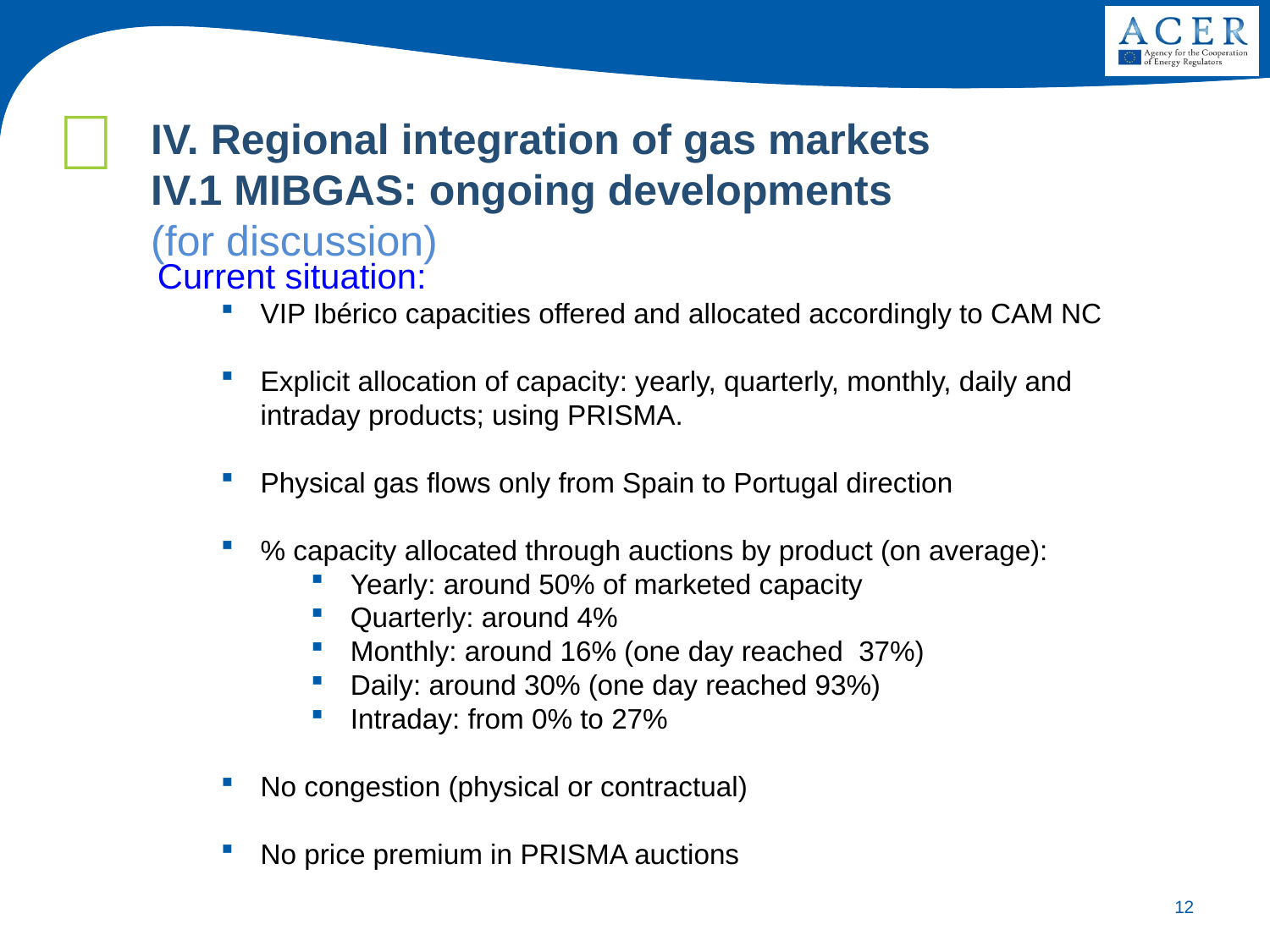

IV. Regional integration of gas markets
IV.1 MIBGAS: ongoing developments
(for discussion)

Current situation:
VIP Ibérico capacities offered and allocated accordingly to CAM NC

Explicit allocation of capacity: yearly, quarterly, monthly, daily and intraday products; using PRISMA.

Physical gas flows only from Spain to Portugal direction

% capacity allocated through auctions by product (on average):
Yearly: around 50% of marketed capacity
Quarterly: around 4%
Monthly: around 16% (one day reached  37%)
Daily: around 30% (one day reached 93%)
Intraday: from 0% to 27%

No congestion (physical or contractual)

No price premium in PRISMA auctions